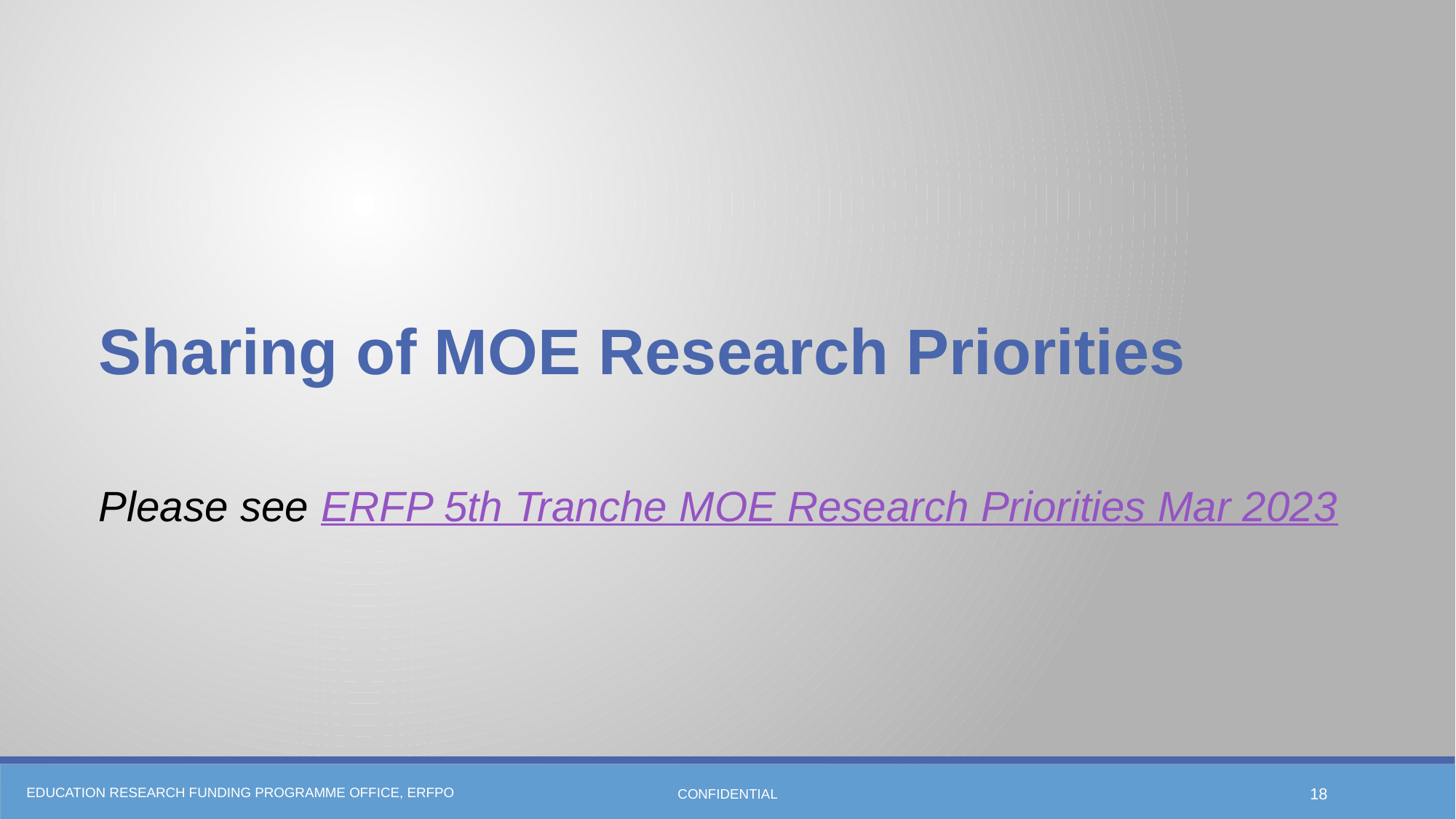

Sharing of MOE Research Priorities

Please see ERFP 5th Tranche MOE Research Priorities Mar 2023

CONFIDENTIAL
18